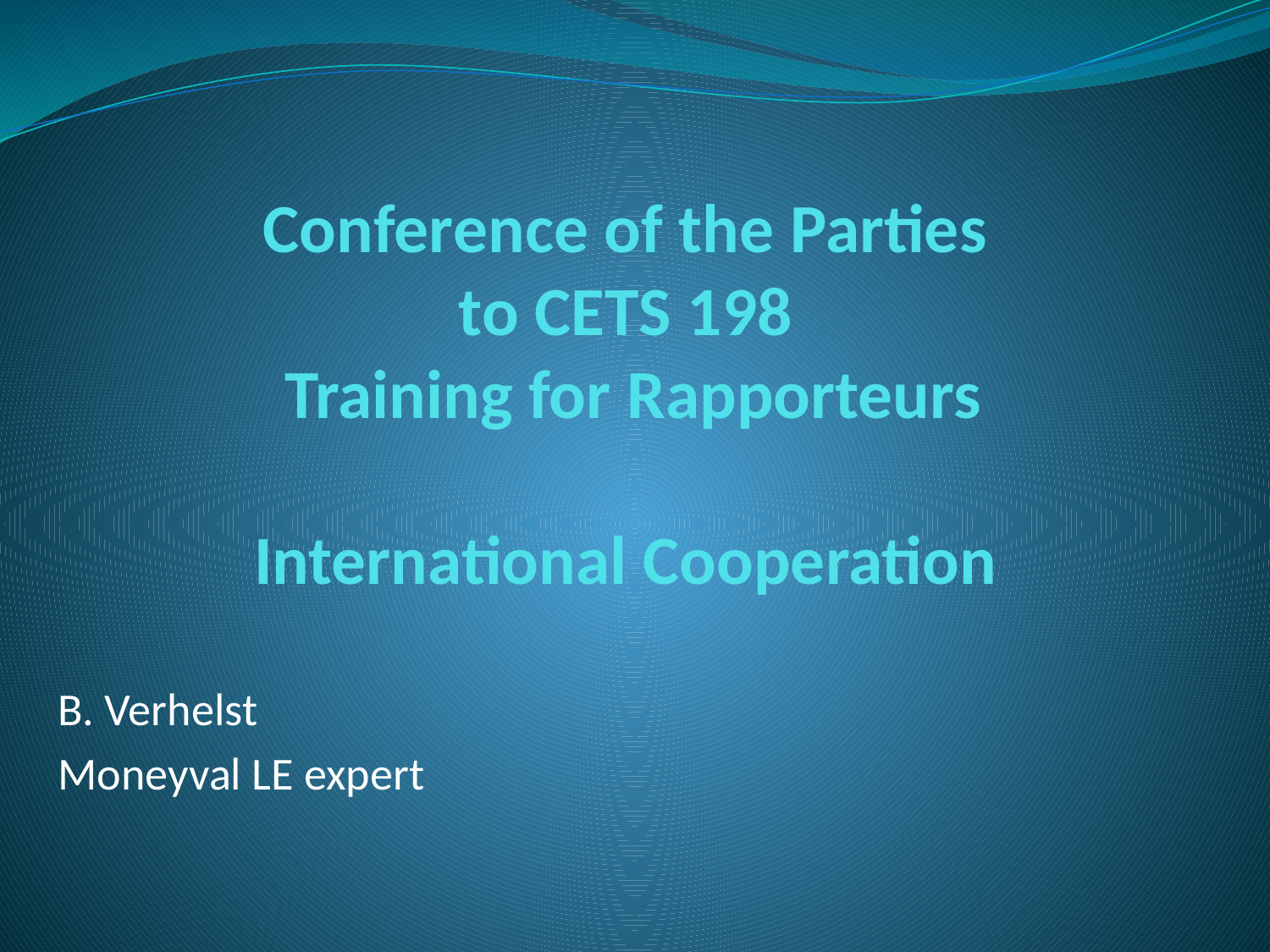

# Conference of the Parties to CETS 198 Training for Rapporteurs International Cooperation
B. Verhelst
Moneyval LE expert